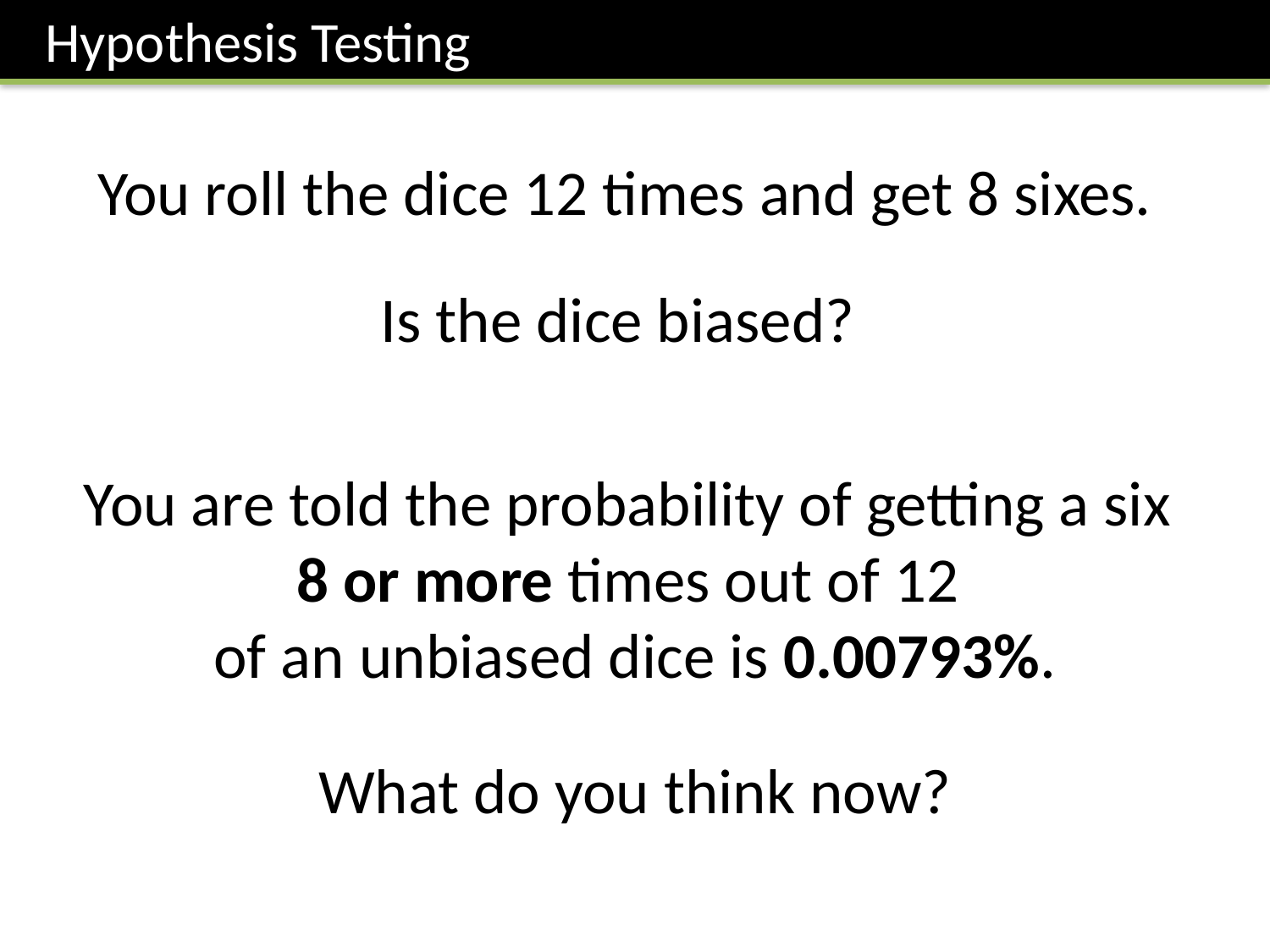

Hypothesis Testing
You roll the dice 12 times and get 8 sixes.

Is the dice biased?
You are told the probability of getting a six
8 or more times out of 12
of an unbiased dice is 0.00793%.

What do you think now?